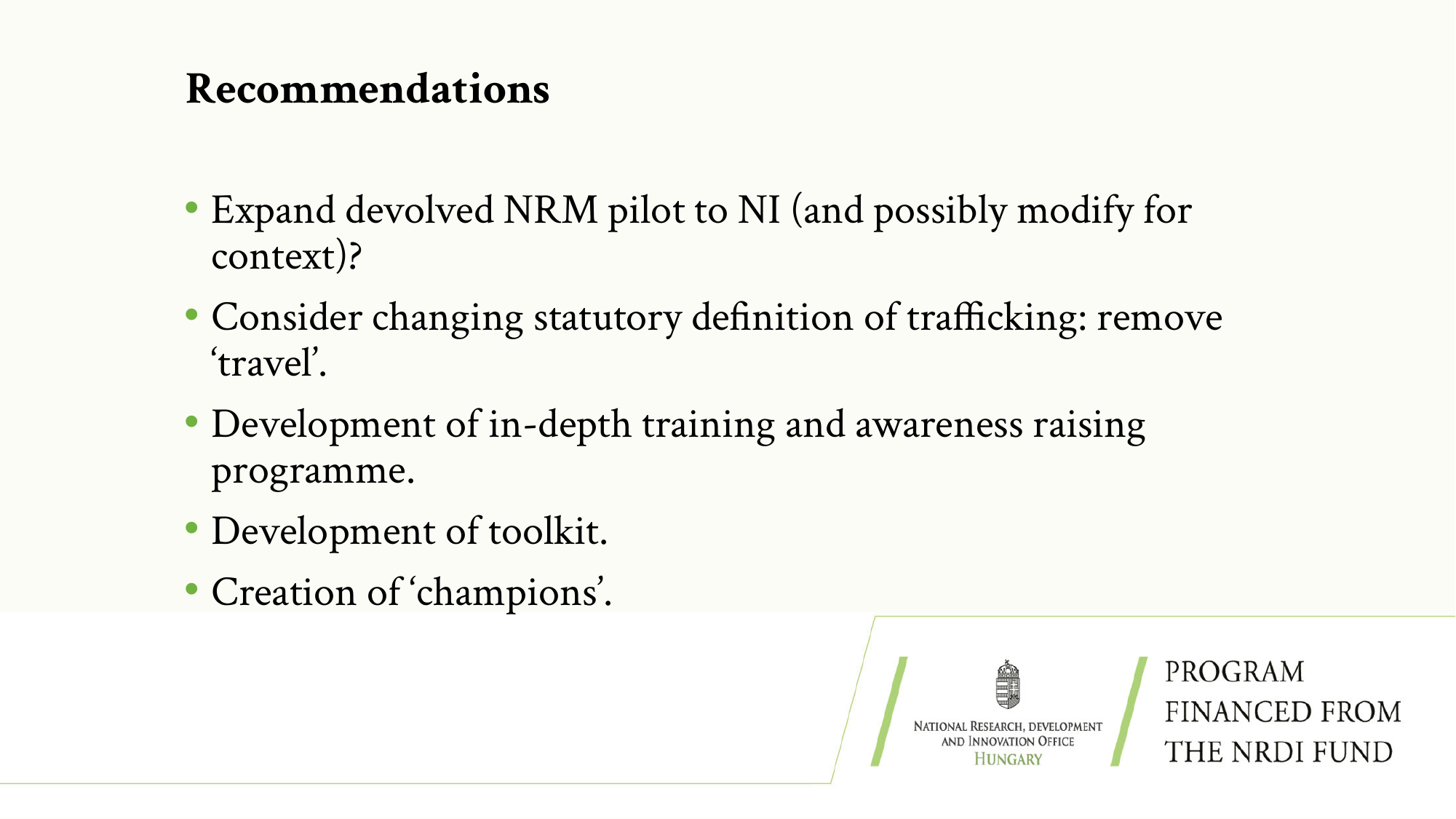

# Recommendations
Expand devolved NRM pilot to NI (and possibly modify for context)?
Consider changing statutory definition of trafficking: remove ‘travel’.
Development of in-depth training and awareness raising programme.
Development of toolkit.
Creation of ‘champions’.